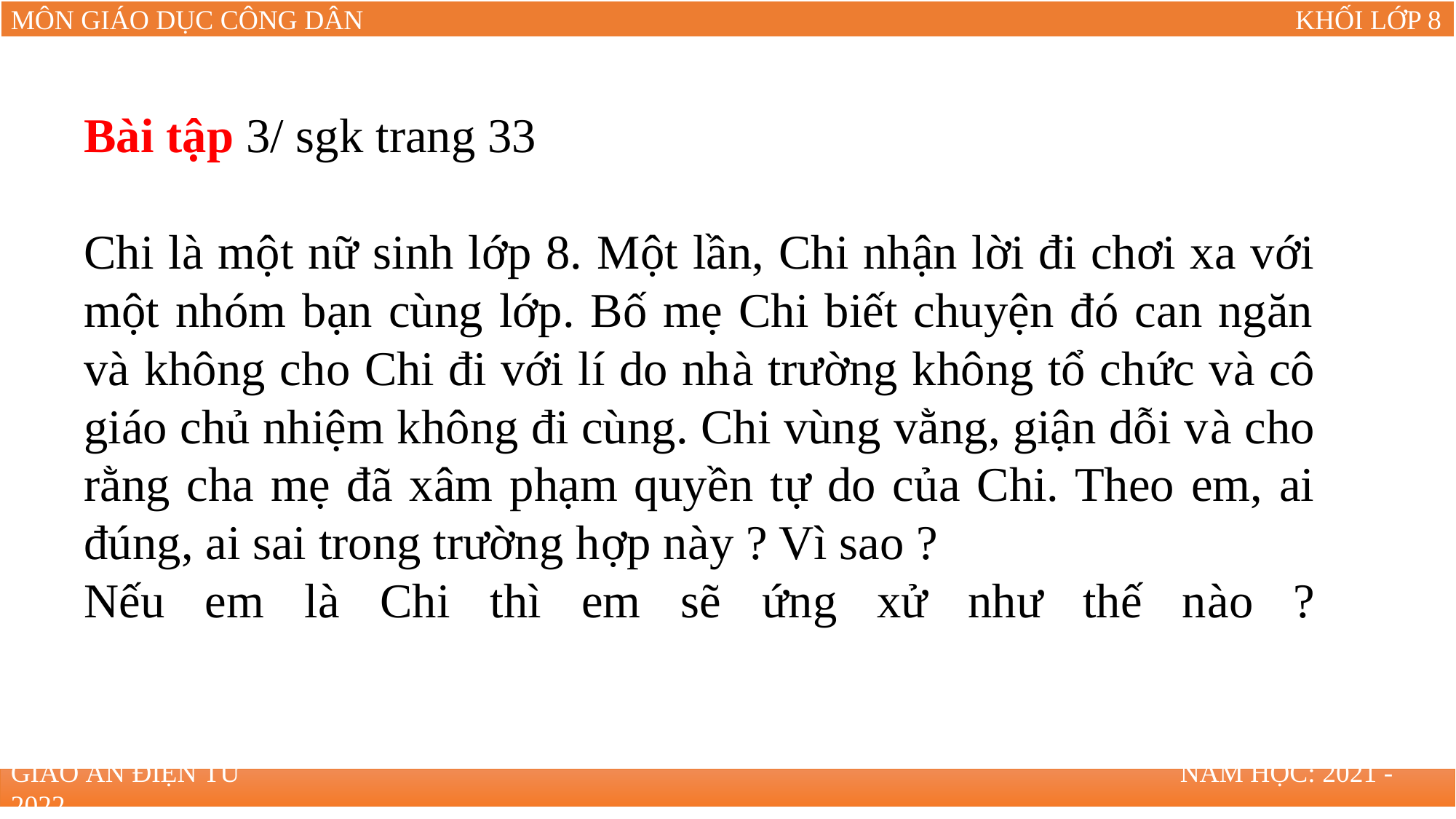

Bài tập 3/ sgk trang 33

Chi là một nữ sinh lớp 8. Một lần, Chi nhận lời đi chơi xa với một nhóm bạn cùng lớp. Bố mẹ Chi biết chuyện đó can ngăn và không cho Chi đi với lí do nhà trường không tổ chức và cô giáo chủ nhiệm không đi cùng. Chi vùng vằng, giận dỗi và cho rằng cha mẹ đã xâm phạm quyền tự do của Chi. Theo em, ai đúng, ai sai trong trường hợp này ? Vì sao ?
Nếu em là Chi thì em sẽ ứng xử như thế nào ?